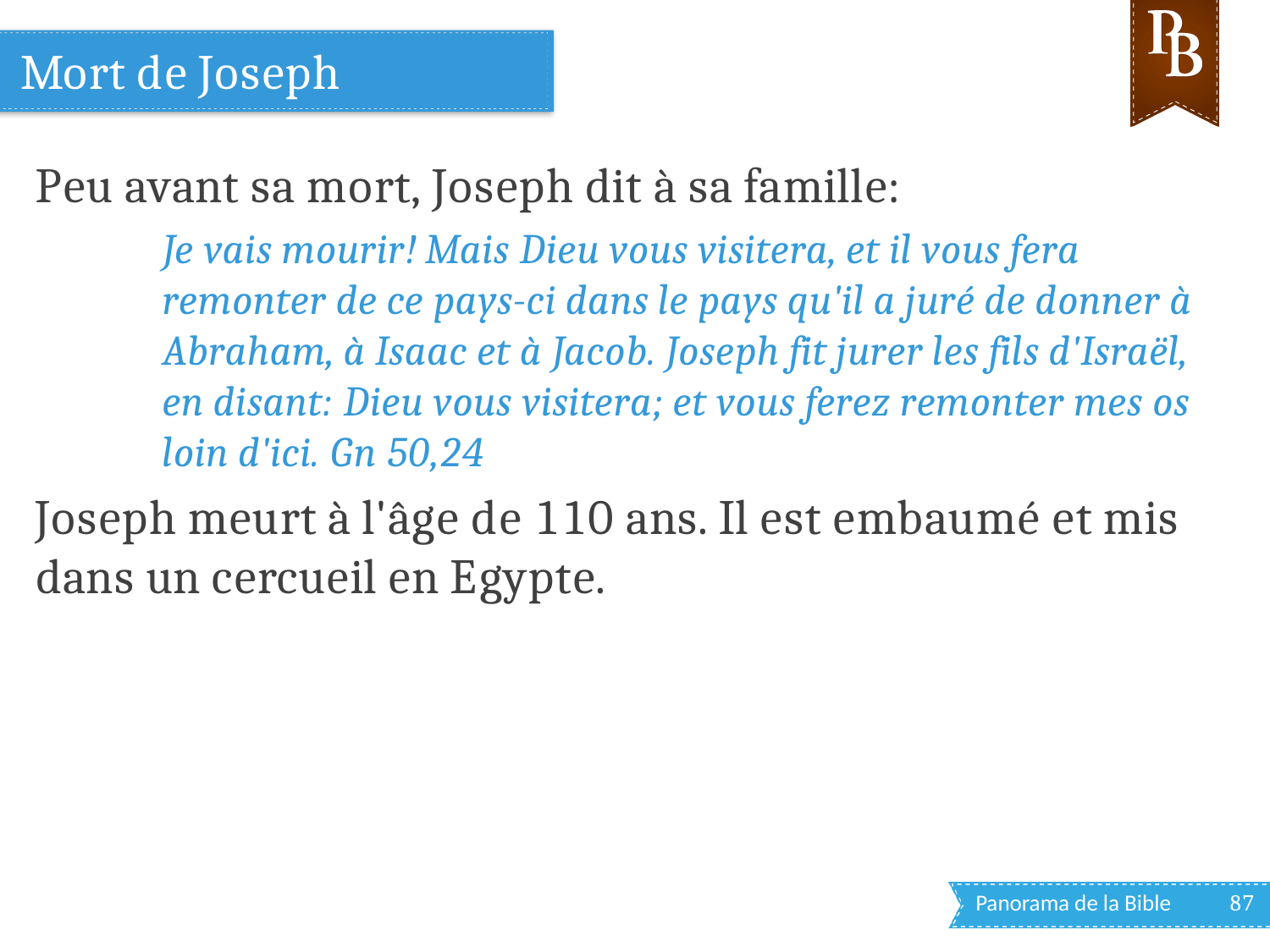

# Mort de Joseph
Peu avant sa mort, Joseph dit à sa famille:
Je vais mourir! Mais Dieu vous visitera, et il vous fera remonter de ce pays-ci dans le pays qu'il a juré de donner à Abraham, à Isaac et à Jacob. Joseph fit jurer les fils d'Israël, en disant: Dieu vous visitera; et vous ferez remonter mes os loin d'ici. Gn 50,24
Joseph meurt à l'âge de 110 ans. Il est embaumé et mis dans un cercueil en Egypte.